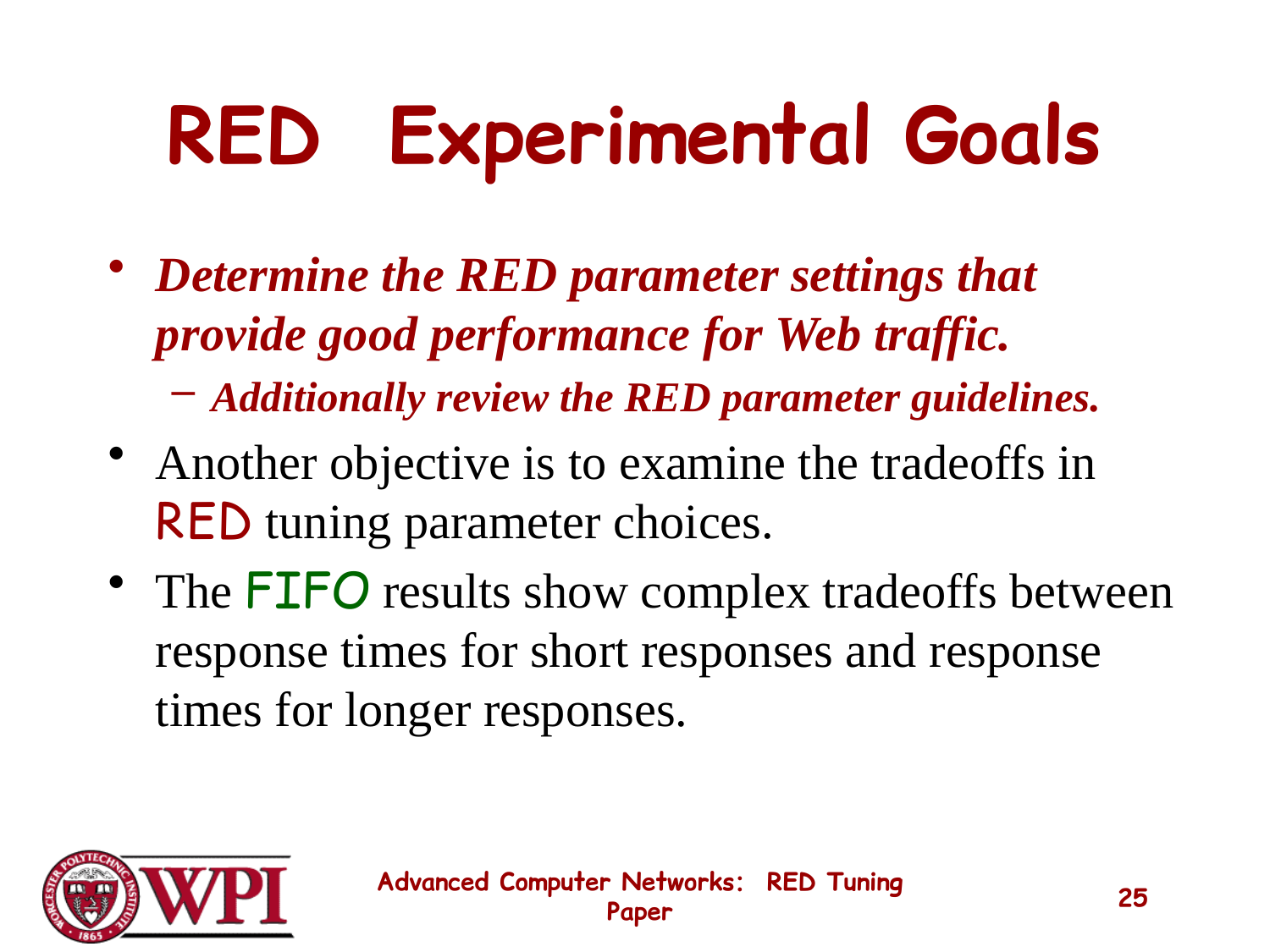

# RED  Experimental Goals
Determine the RED parameter settings that provide good performance for Web traffic.
Additionally review the RED parameter guidelines.
Another objective is to examine the tradeoffs in RED tuning parameter choices.
The FIFO results show complex tradeoffs between response times for short responses and response times for longer responses.
Advanced Computer Networks:  RED Tuning Paper
25